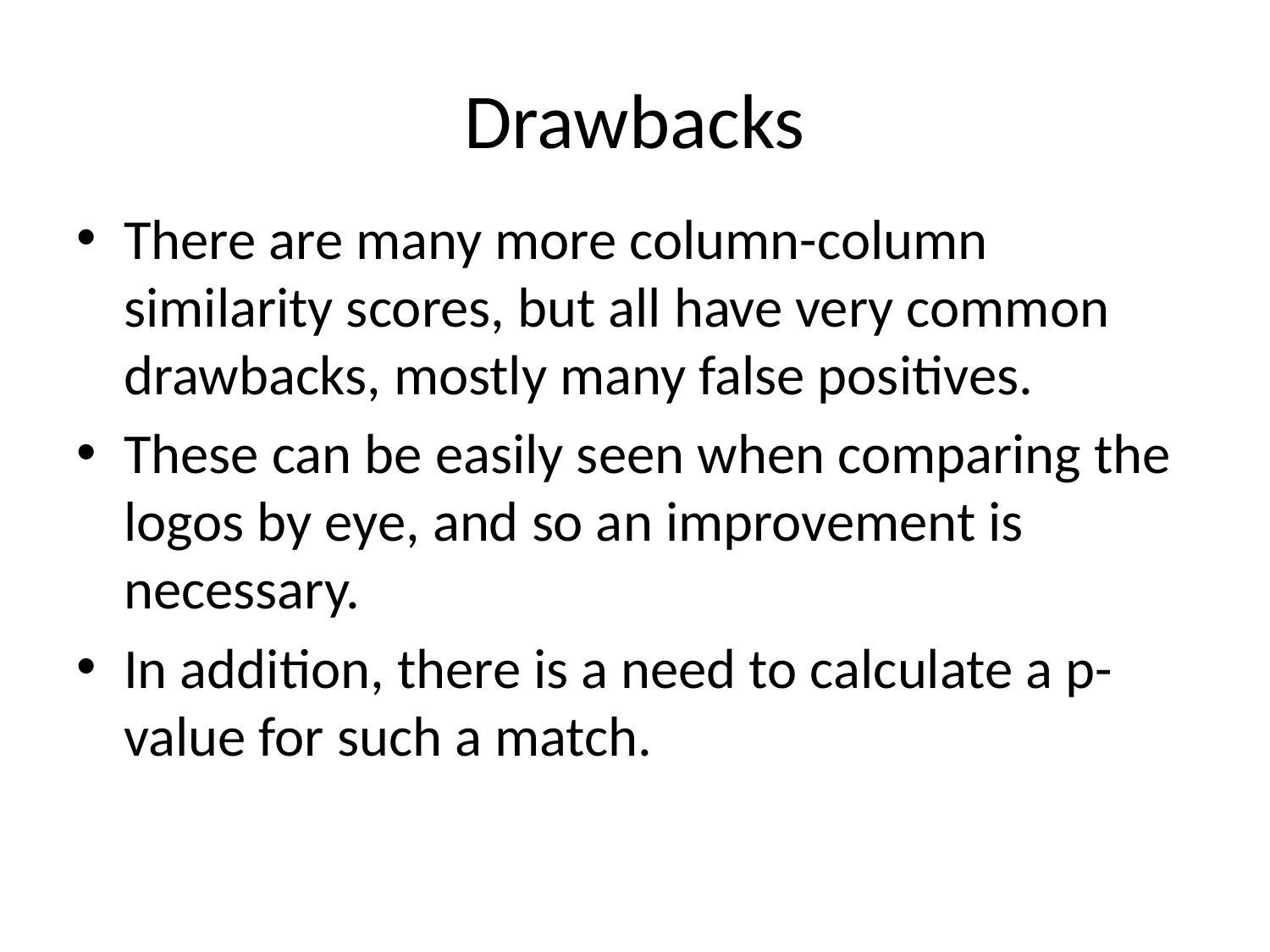

# Drawbacks
There are many more column-column similarity scores, but all have very common drawbacks, mostly many false positives.
These can be easily seen when comparing the logos by eye, and so an improvement is necessary.
In addition, there is a need to calculate a p-value for such a match.